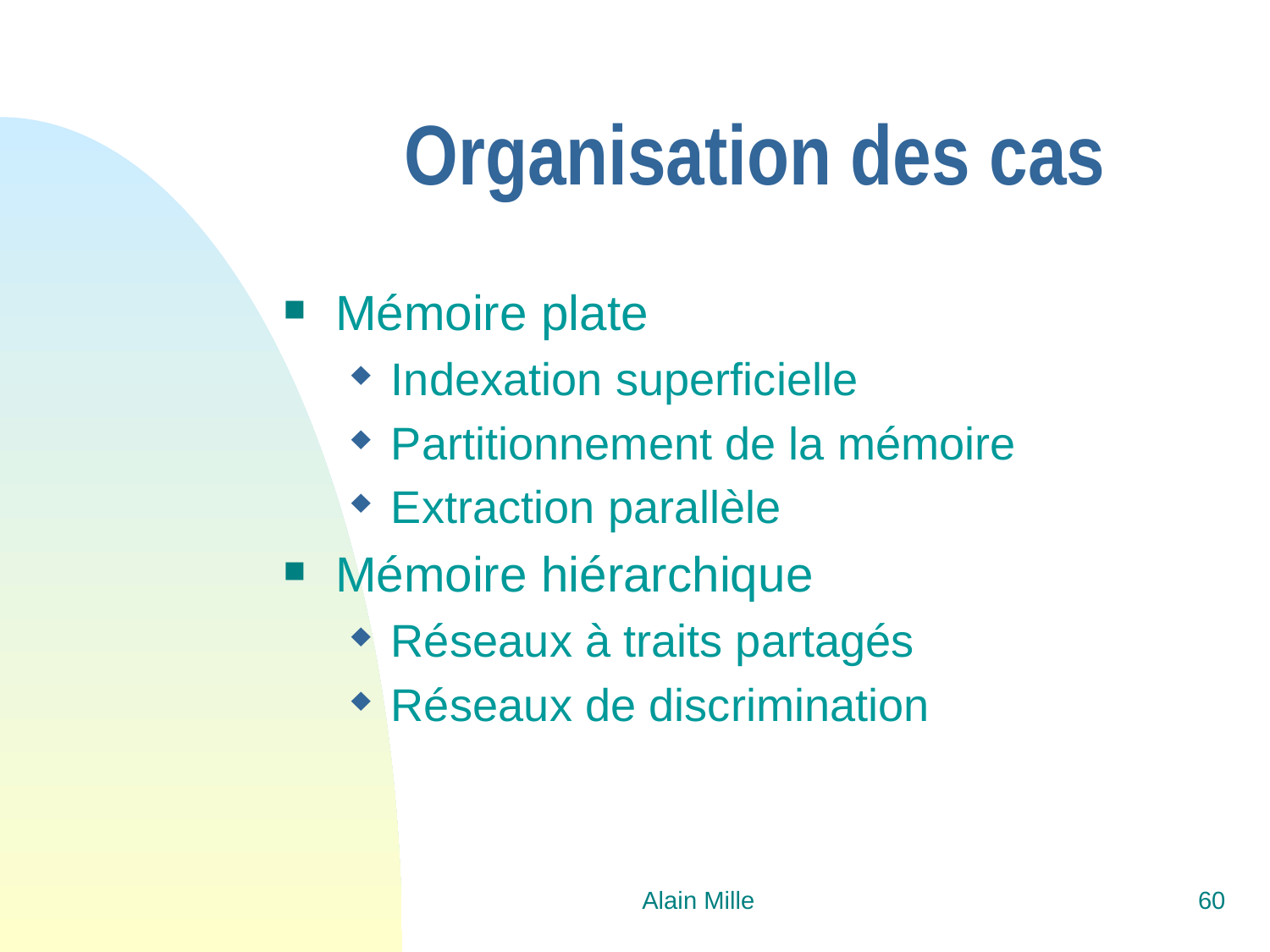

# Organisation des cas
Mémoire plate
Indexation superficielle
Partitionnement de la mémoire
Extraction parallèle
Mémoire hiérarchique
Réseaux à traits partagés
Réseaux de discrimination
Alain Mille
60